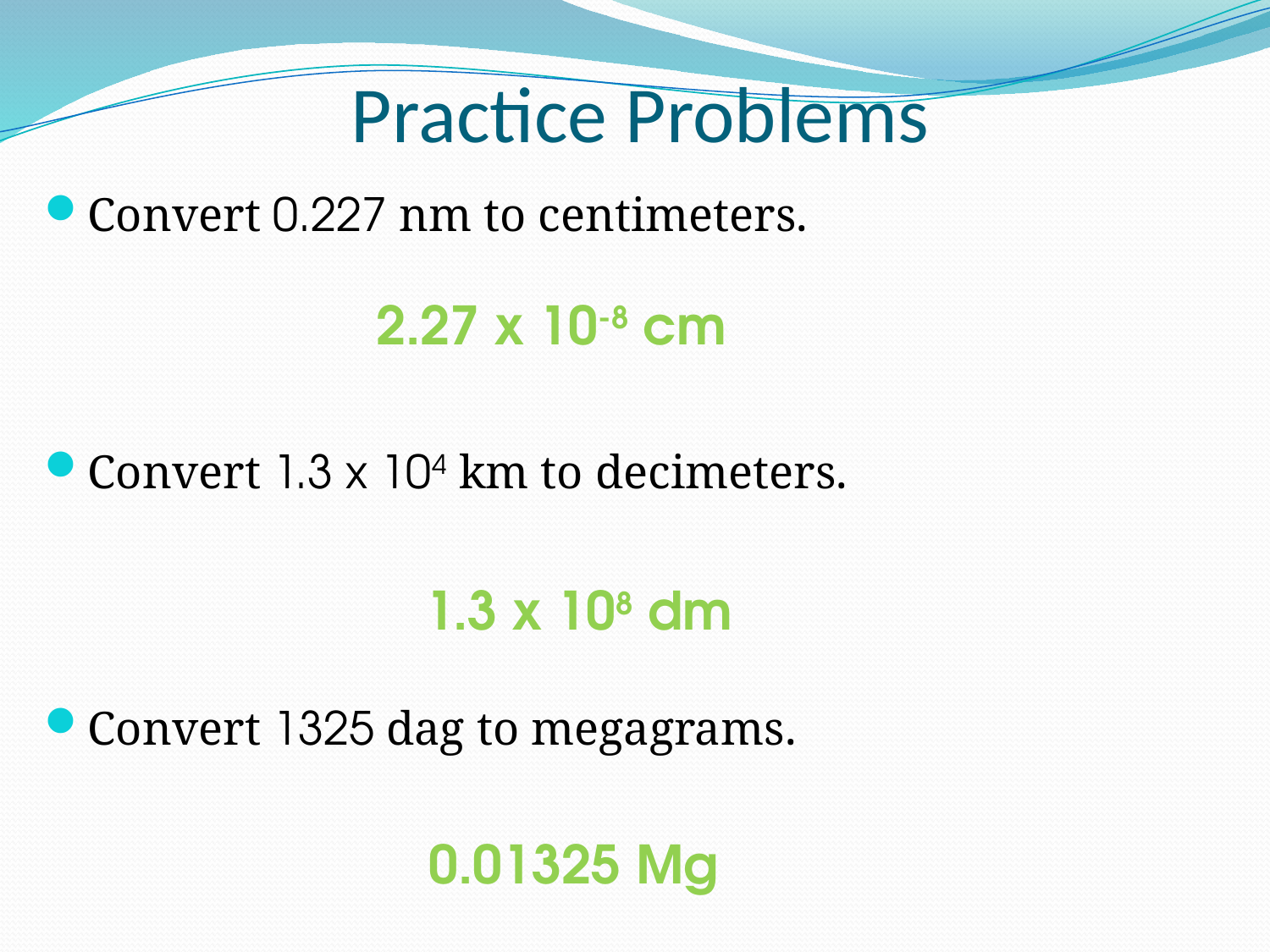

# Practice Problems
Convert 0.227 nm to centimeters.

Convert 1.3 x 104 km to decimeters.

Convert 1325 dag to megagrams.
2.27 x 10-8 cm
1.3 x 108 dm
0.01325 Mg